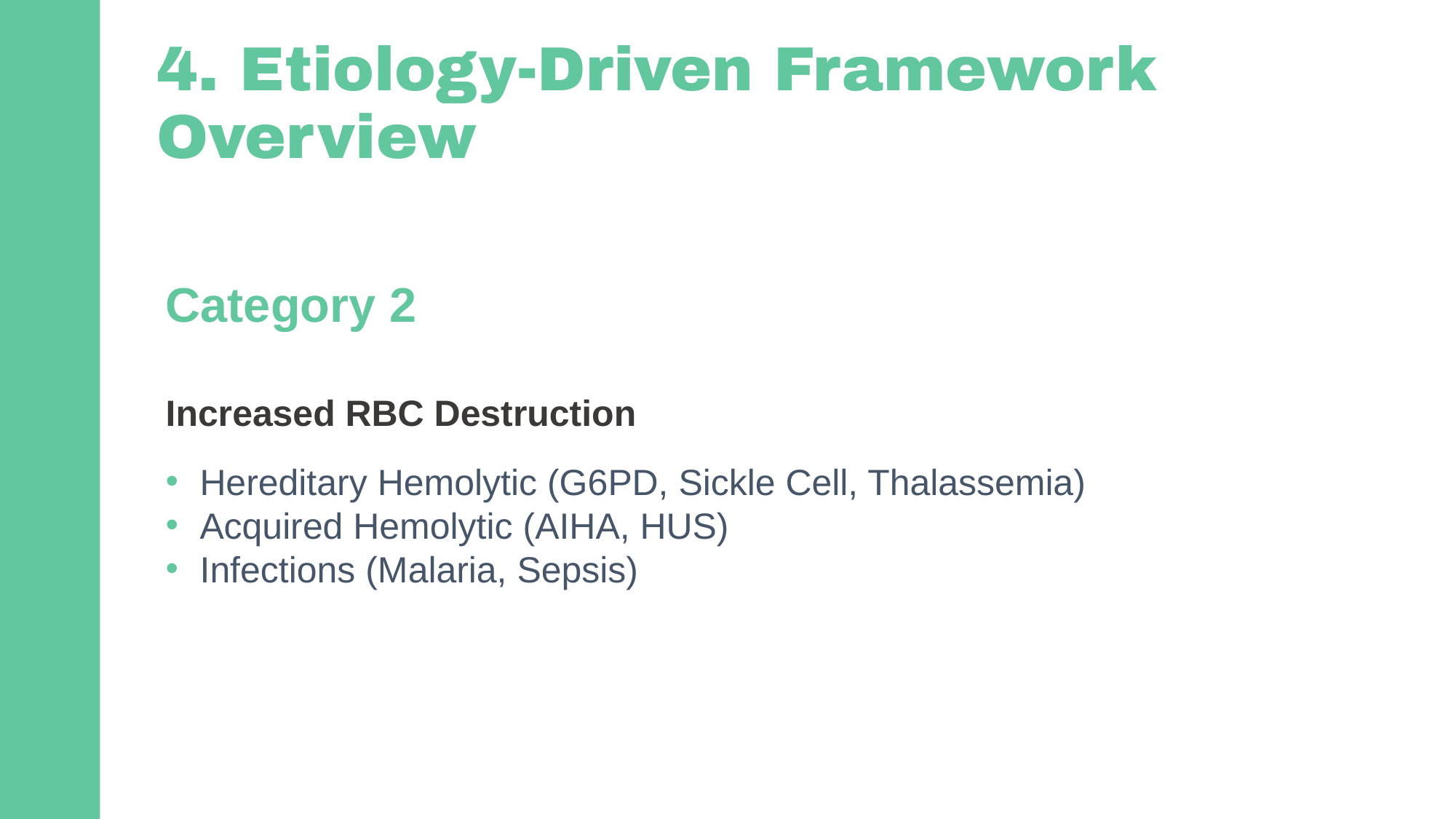

4. Etiology-Driven Framework Overview
Category 2

Increased RBC Destruction

Hereditary Hemolytic (G6PD, Sickle Cell, Thalassemia)
Acquired Hemolytic (AIHA, HUS)
Infections (Malaria, Sepsis)